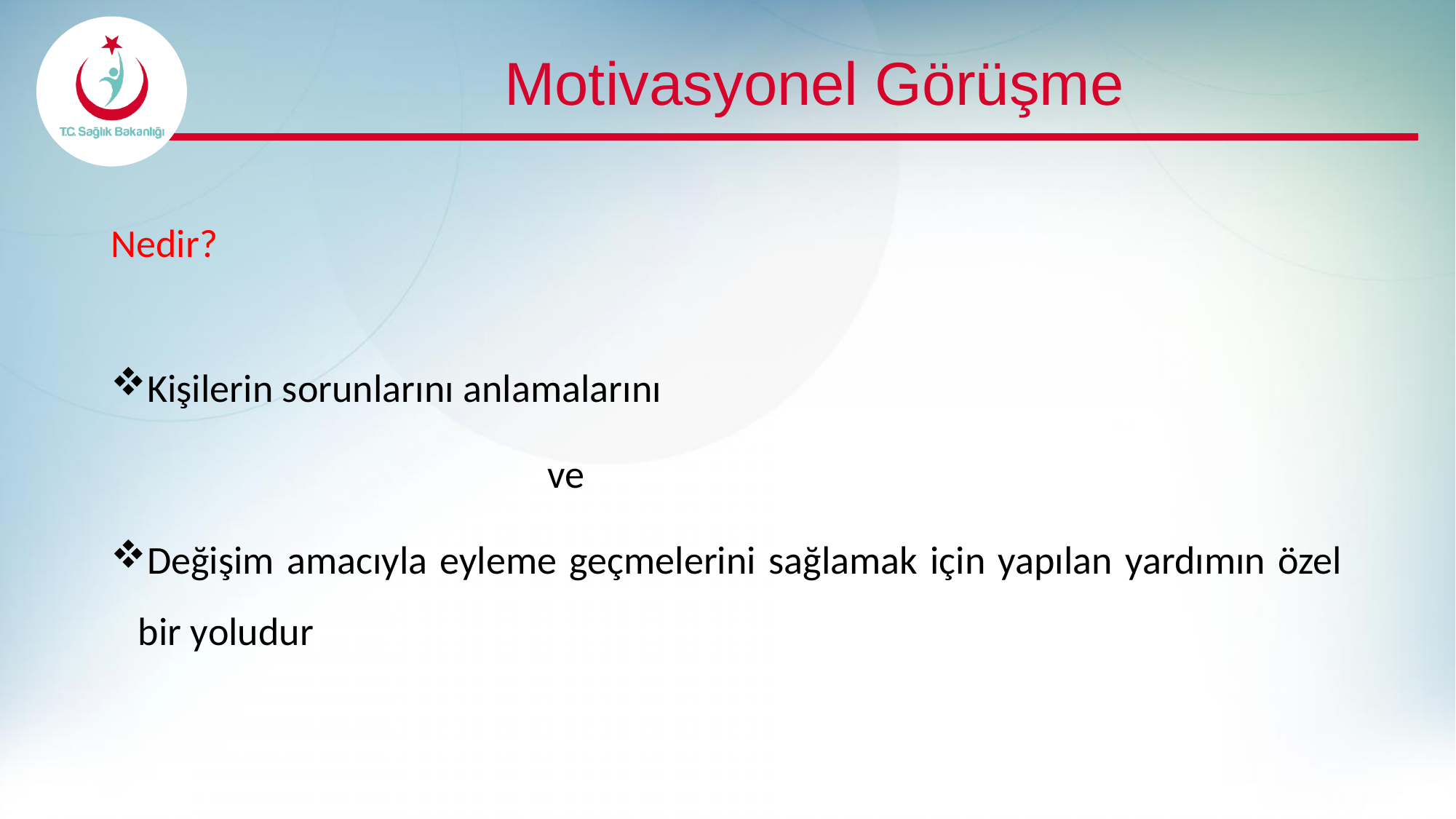

# Motivasyonel Görüşme
Nedir?

Kişilerin sorunlarını anlamalarını
				ve
Değişim amacıyla eyleme geçmelerini sağlamak için yapılan yardımın özel bir yoludur